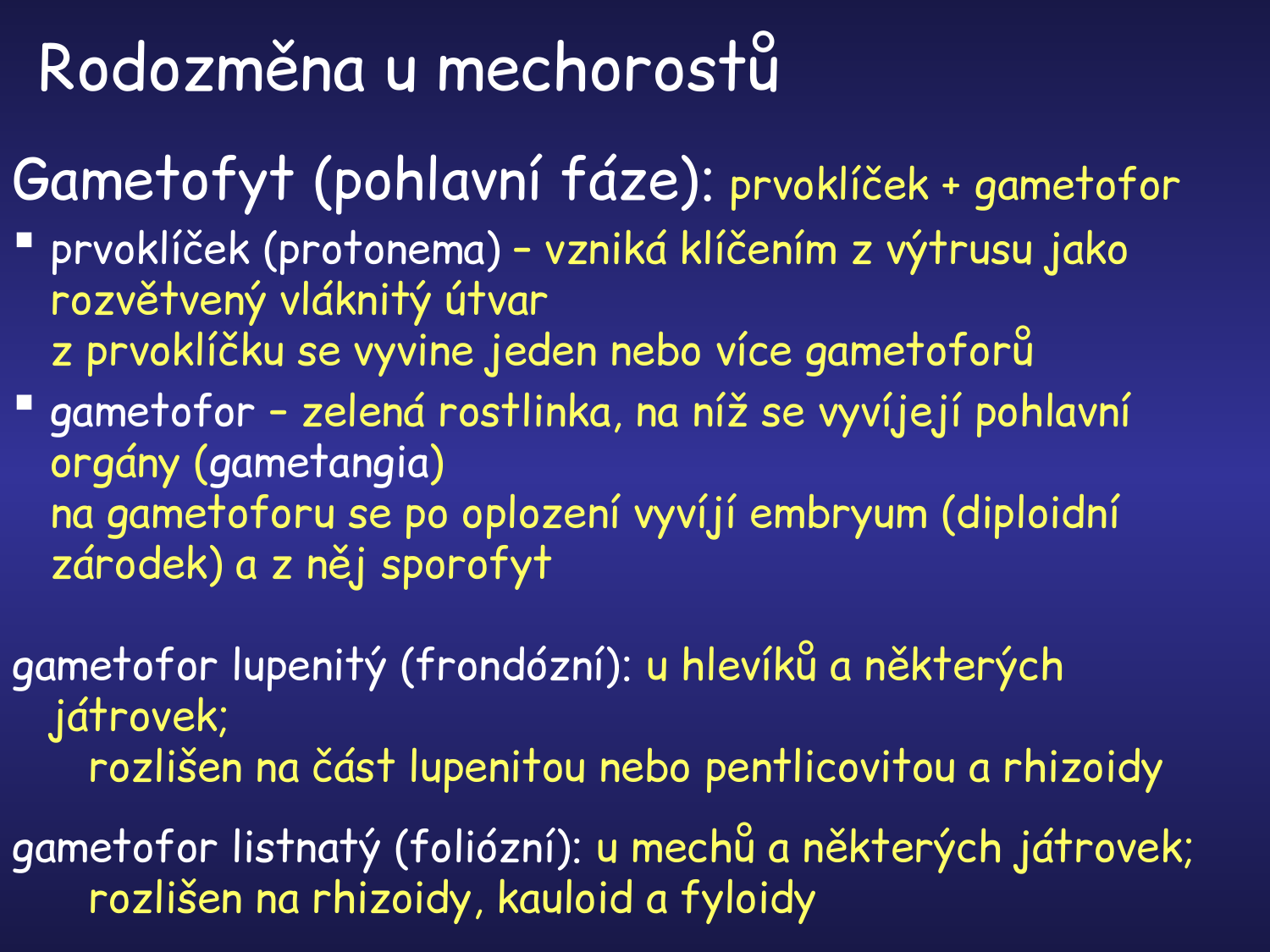

# Rodozměna u mechorostů
Gametofyt (pohlavní fáze): prvoklíček + gametofor
prvoklíček (protonema) – vzniká klíčením z výtrusu jako rozvětvený vláknitý útvar
   z prvoklíčku se vyvine jeden nebo více gametoforů
gametofor – zelená rostlinka, na níž se vyvíjejí pohlavní
orgány (gametangia)
   na gametoforu se po oplození vyvíjí embryum (diploidní zárodek) a z něj sporofyt

gametofor lupenitý (frondózní): u hlevíků a některých játrovek;
   rozlišen na část lupenitou nebo pentlicovitou a rhizoidy

gametofor listnatý (foliózní): u mechů a některých játrovek;
   rozlišen na rhizoidy, kauloid a fyloidy